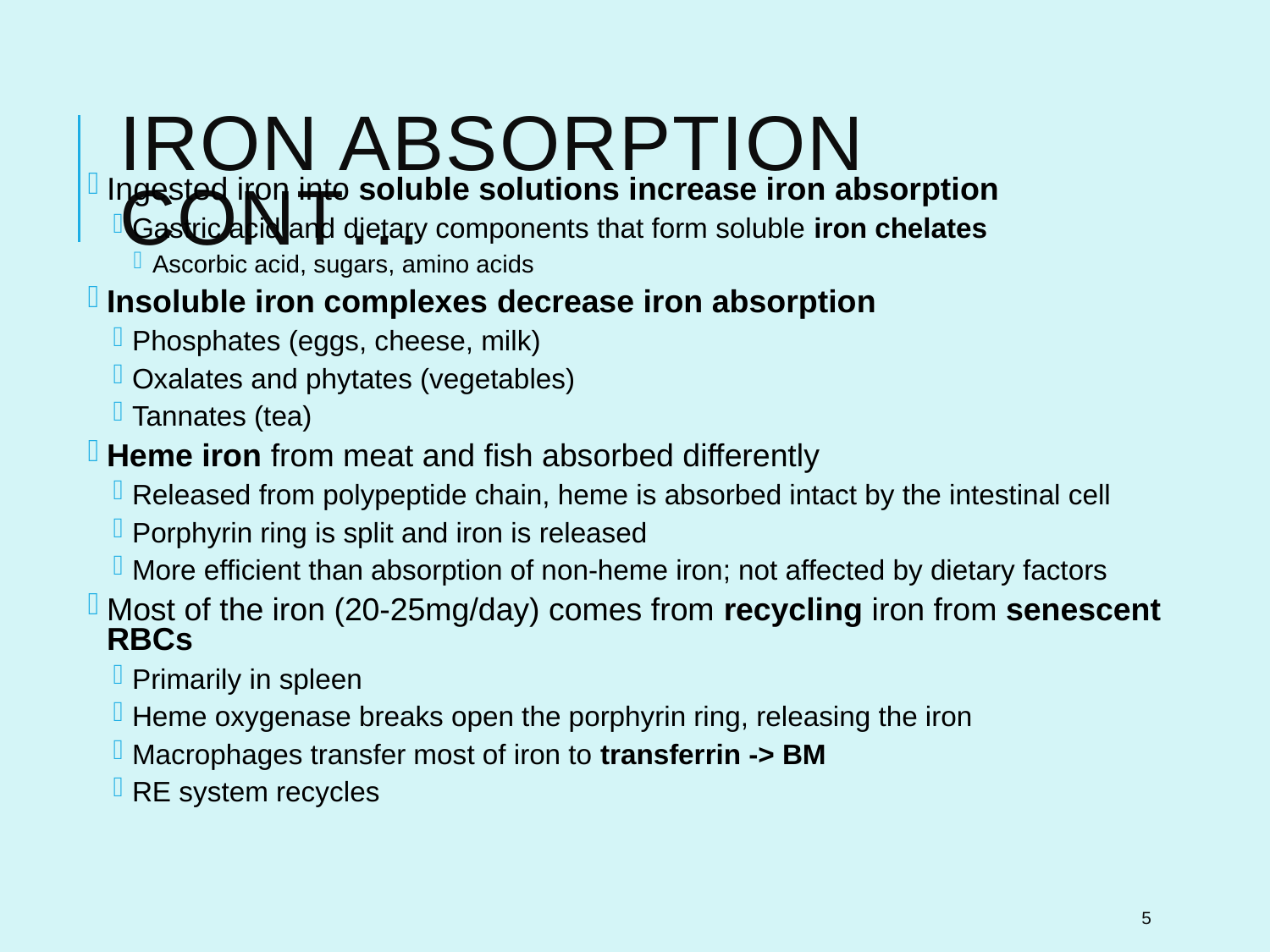

# Iron Absorption cont…
Ingested iron into soluble solutions increase iron absorption
Gastric acid and dietary components that form soluble iron chelates
Ascorbic acid, sugars, amino acids
Insoluble iron complexes decrease iron absorption
Phosphates (eggs, cheese, milk)
Oxalates and phytates (vegetables)
Tannates (tea)
Heme iron from meat and fish absorbed differently
Released from polypeptide chain, heme is absorbed intact by the intestinal cell
Porphyrin ring is split and iron is released
More efficient than absorption of non-heme iron; not affected by dietary factors
Most of the iron (20-25mg/day) comes from recycling iron from senescent RBCs
Primarily in spleen
Heme oxygenase breaks open the porphyrin ring, releasing the iron
Macrophages transfer most of iron to transferrin -> BM
RE system recycles

5